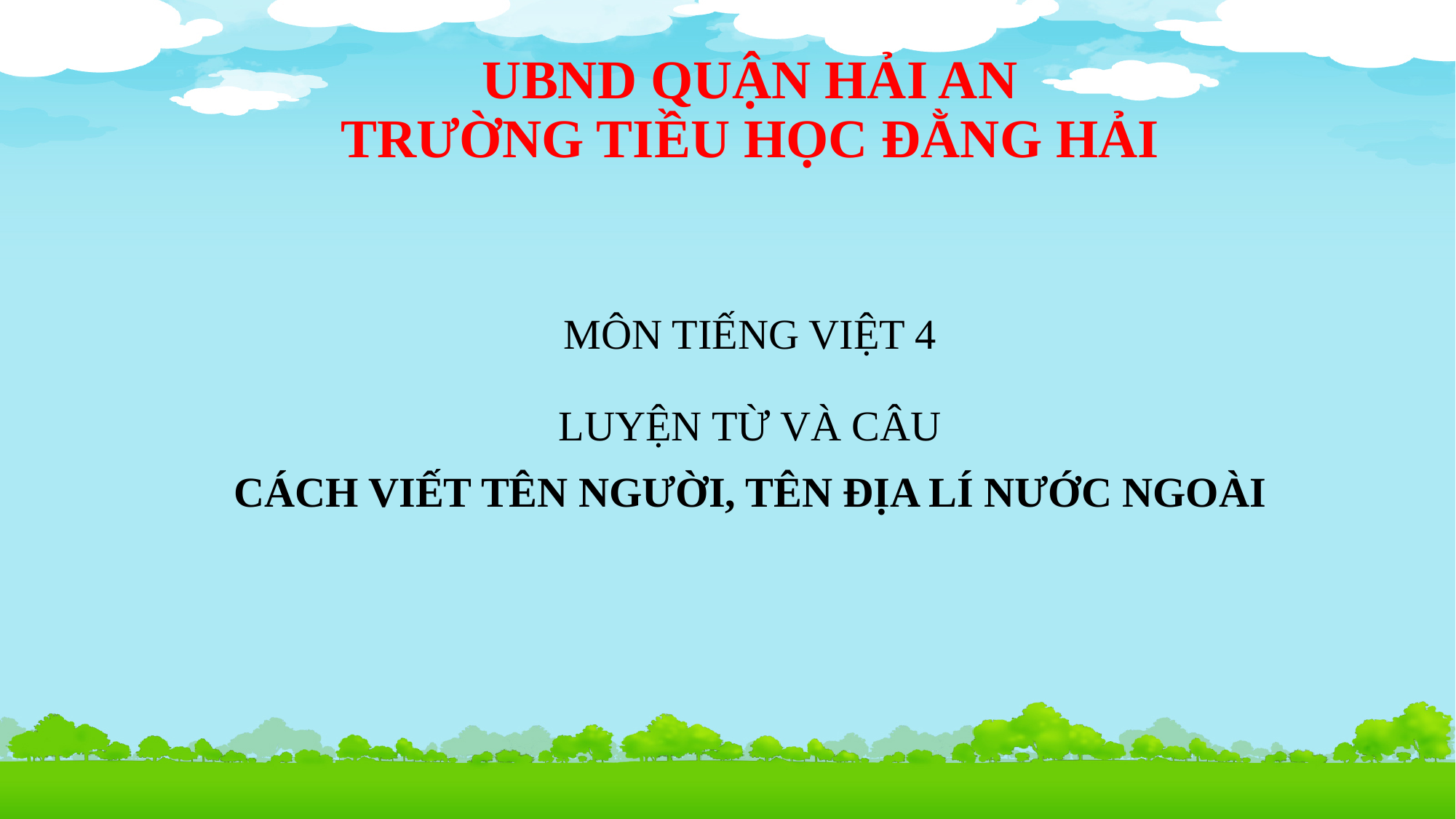

# UBND QUẬN HẢI AN TRƯỜNG TIỀU HỌC ĐẰNG HẢI
MÔN TIẾNG VIỆT 4
LUYỆN TỪ VÀ CÂU
CÁCH VIẾT TÊN NGƯỜI, TÊN ĐỊA LÍ NƯỚC NGOÀI